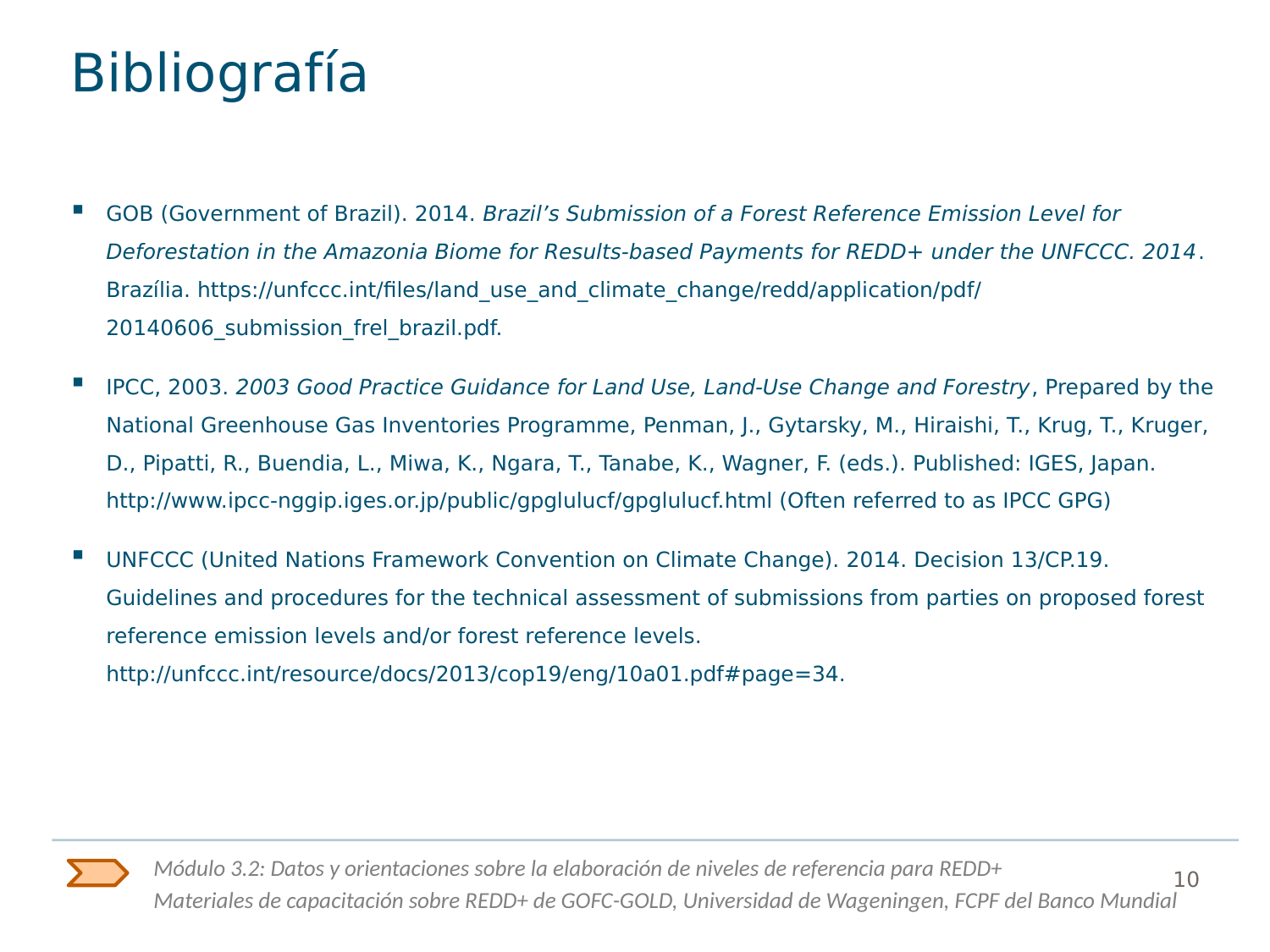

# Bibliografía
GOB (Government of Brazil). 2014. Brazil’s Submission of a Forest Reference Emission Level for Deforestation in the Amazonia Biome for Results-based Payments for REDD+ under the UNFCCC. 2014. Brazília. https://unfccc.int/files/land_use_and_climate_change/redd/application/pdf/20140606_submission_frel_brazil.pdf.
IPCC, 2003. 2003 Good Practice Guidance for Land Use, Land-Use Change and Forestry, Prepared by the National Greenhouse Gas Inventories Programme, Penman, J., Gytarsky, M., Hiraishi, T., Krug, T., Kruger, D., Pipatti, R., Buendia, L., Miwa, K., Ngara, T., Tanabe, K., Wagner, F. (eds.). Published: IGES, Japan. http://www.ipcc-nggip.iges.or.jp/public/gpglulucf/gpglulucf.html (Often referred to as IPCC GPG)
UNFCCC (United Nations Framework Convention on Climate Change). 2014. Decision 13/CP.19. Guidelines and procedures for the technical assessment of submissions from parties on proposed forest reference emission levels and/or forest reference levels. http://unfccc.int/resource/docs/2013/cop19/eng/10a01.pdf#page=34.